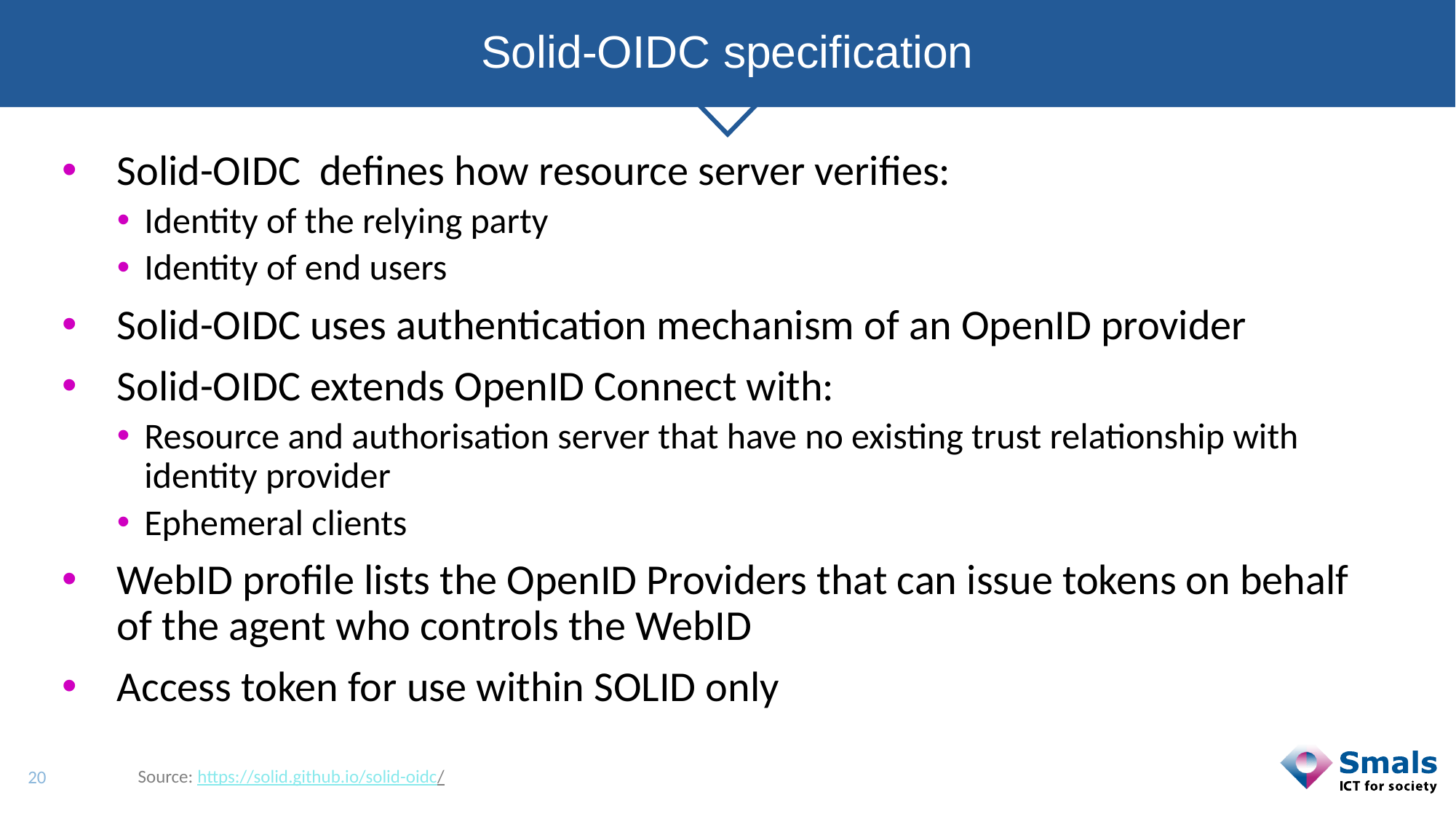

# Solid-OIDC specification
Solid-OIDC  defines how resource server verifies:
Identity of the relying party
Identity of end users
Solid-OIDC uses authentication mechanism of an OpenID provider
Solid-OIDC extends OpenID Connect with:
Resource and authorisation server that have no existing trust relationship with identity provider
Ephemeral clients
WebID profile lists the OpenID Providers that can issue tokens on behalf of the agent who controls the WebID
Access token for use within SOLID only
20
Source: https://solid.github.io/solid-oidc/